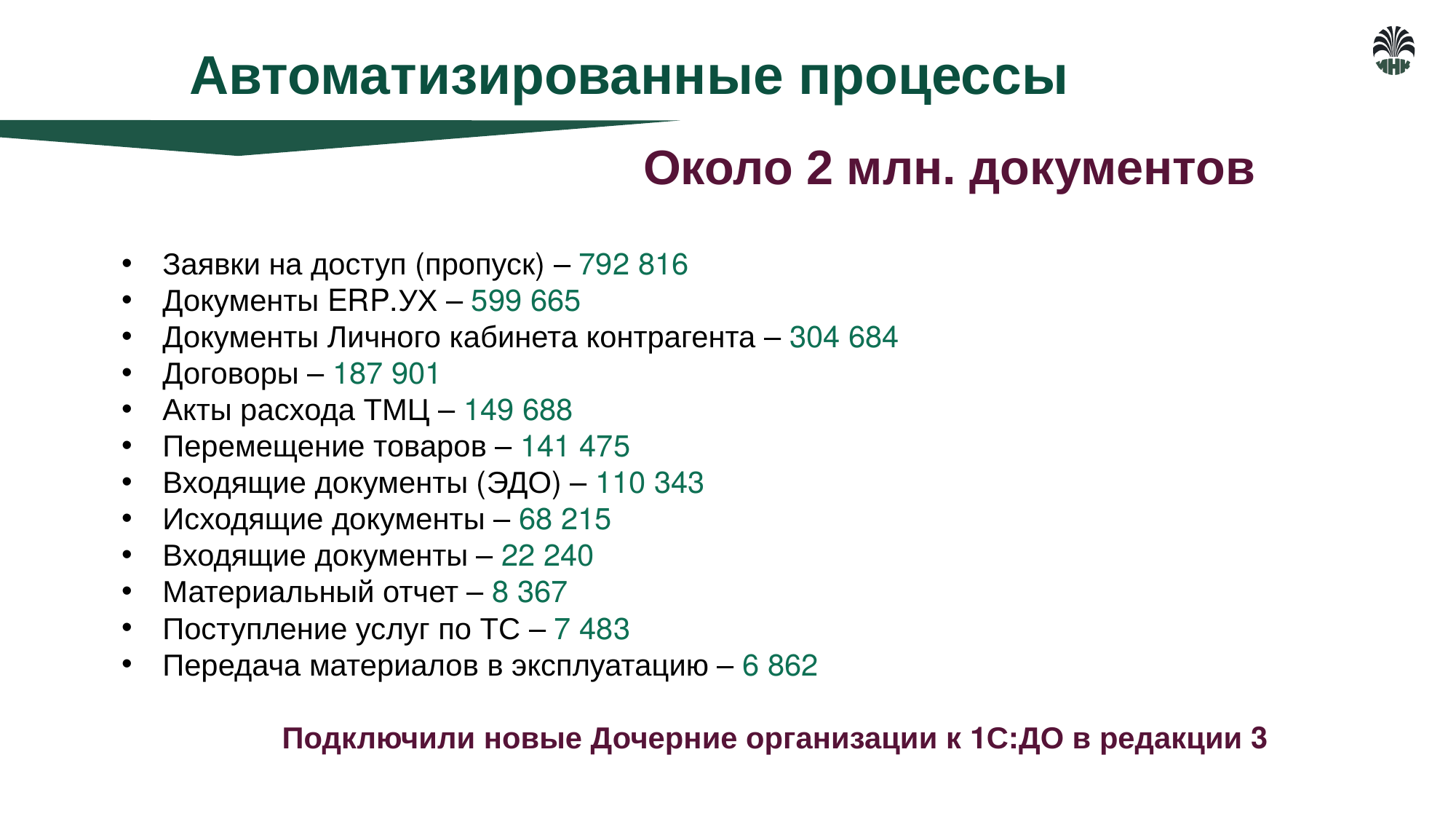

Автоматизированные процессы
Около 2 млн. документов
Заявки на доступ (пропуск) – 792 816
Документы ERP.УХ – 599 665
Документы Личного кабинета контрагента – 304 684
Договоры – 187 901
Акты расхода ТМЦ – 149 688
Перемещение товаров – 141 475
Входящие документы (ЭДО) – 110 343
Исходящие документы – 68 215
Входящие документы – 22 240
Материальный отчет – 8 367
Поступление услуг по ТС – 7 483
Передача материалов в эксплуатацию – 6 862

Подключили новые Дочерние организации к 1С:ДО в редакции 3

Поступления ТМЦ и услуг от сторонних контрагентов -
Материальный отчет – 8367
Уведомления об отпусках - 1000
Приказы на отпуск - 2000
Договоры - 12000
Входящие и исходящие письма
Согласование заезда/выезда на месторождение
Блокировка пропусков
Размещение сотрудников
Авансовые отчеты- 2632
Реализация ТМЦ внутри ГК "ИНК"
Акты сверок
Заявки на оплату
Реестры платежей
Корректировки лимитов
Распорядительные документы